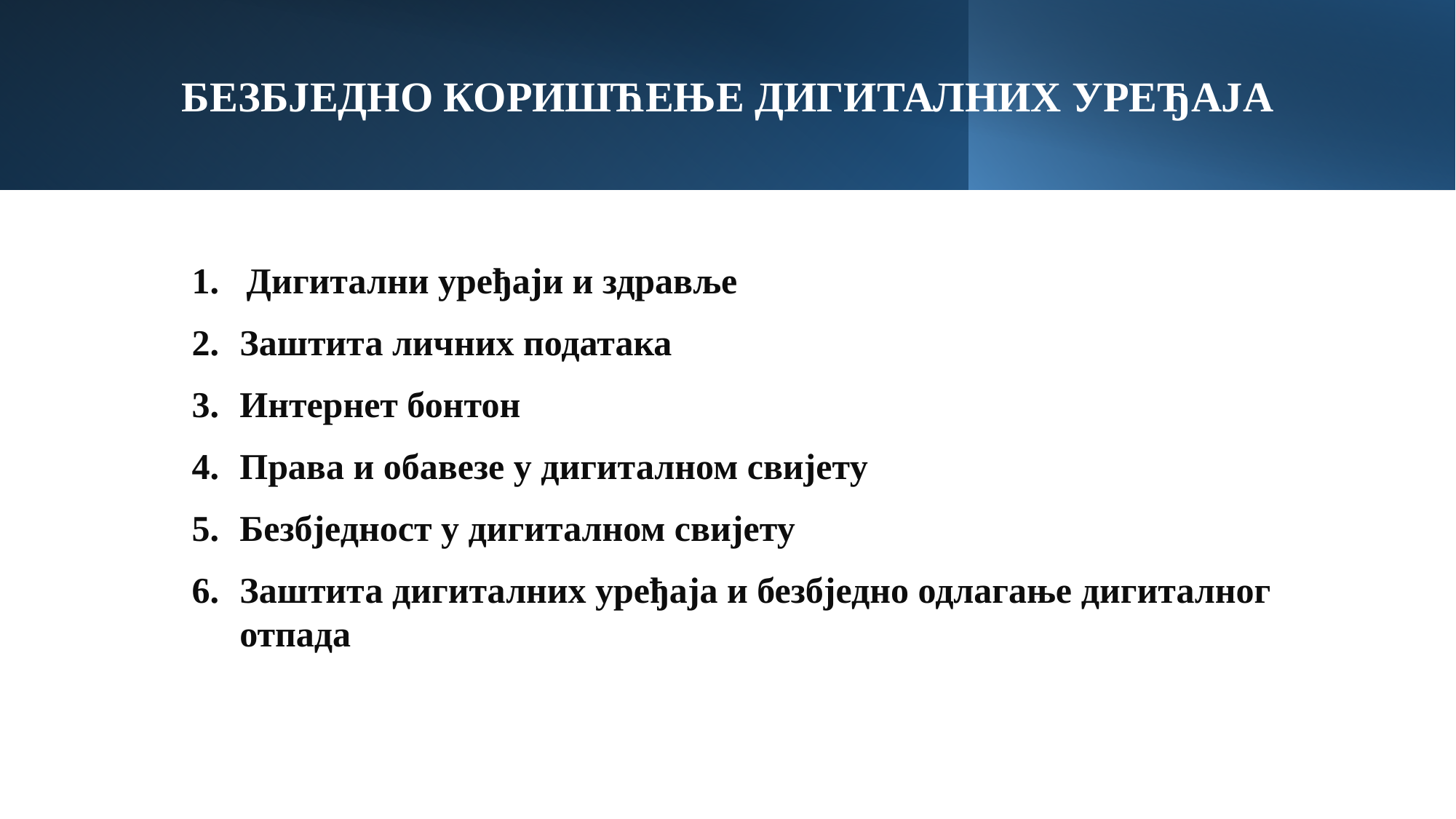

БЕЗБЈЕДНО КОРИШЋЕЊЕ ДИГИТАЛНИХ УРЕЂАЈА

Дигитални уређаји и здравље
Заштита личних података
Интернет бонтон
Права и обавезе у дигиталном свијету
Безбједност у дигиталном свијету
Заштита дигиталних уређаја и безбједно одлагање дигиталног отпада